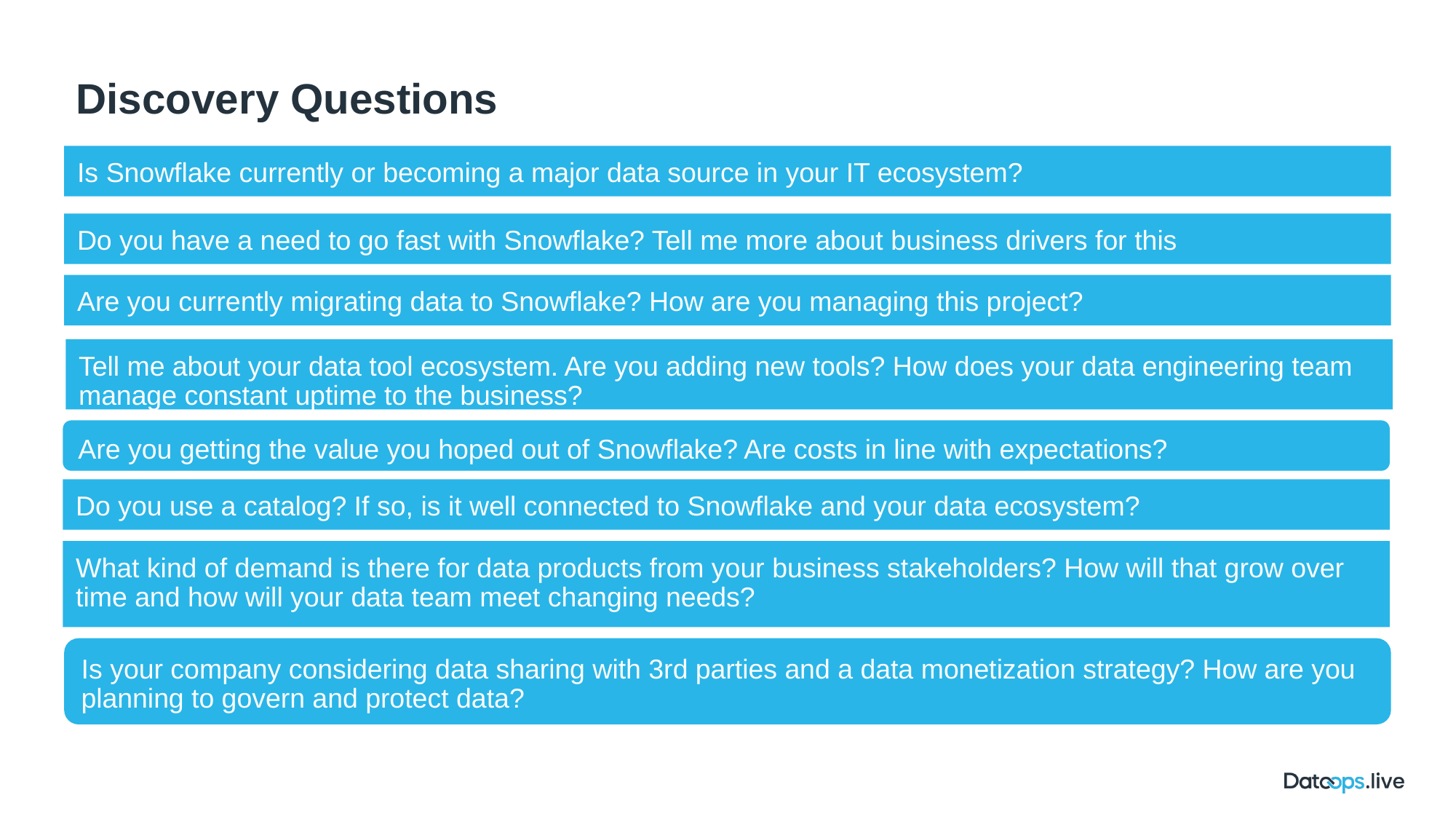

# Discovery Questions
Is Snowflake currently or becoming a major data source in your IT ecosystem?
Do you have a need to go fast with Snowflake? Tell me more about business drivers for this
Are you currently migrating data to Snowflake? How are you managing this project?
Tell me about your data tool ecosystem. Are you adding new tools? How does your data engineering team manage constant uptime to the business?
Are you getting the value you hoped out of Snowflake? Are costs in line with expectations?
Do you use a catalog? If so, is it well connected to Snowflake and your data ecosystem?
What kind of demand is there for data products from your business stakeholders? How will that grow over time and how will your data team meet changing needs?
Is your company considering data sharing with 3rd parties and a data monetization strategy? How are you planning to govern and protect data?